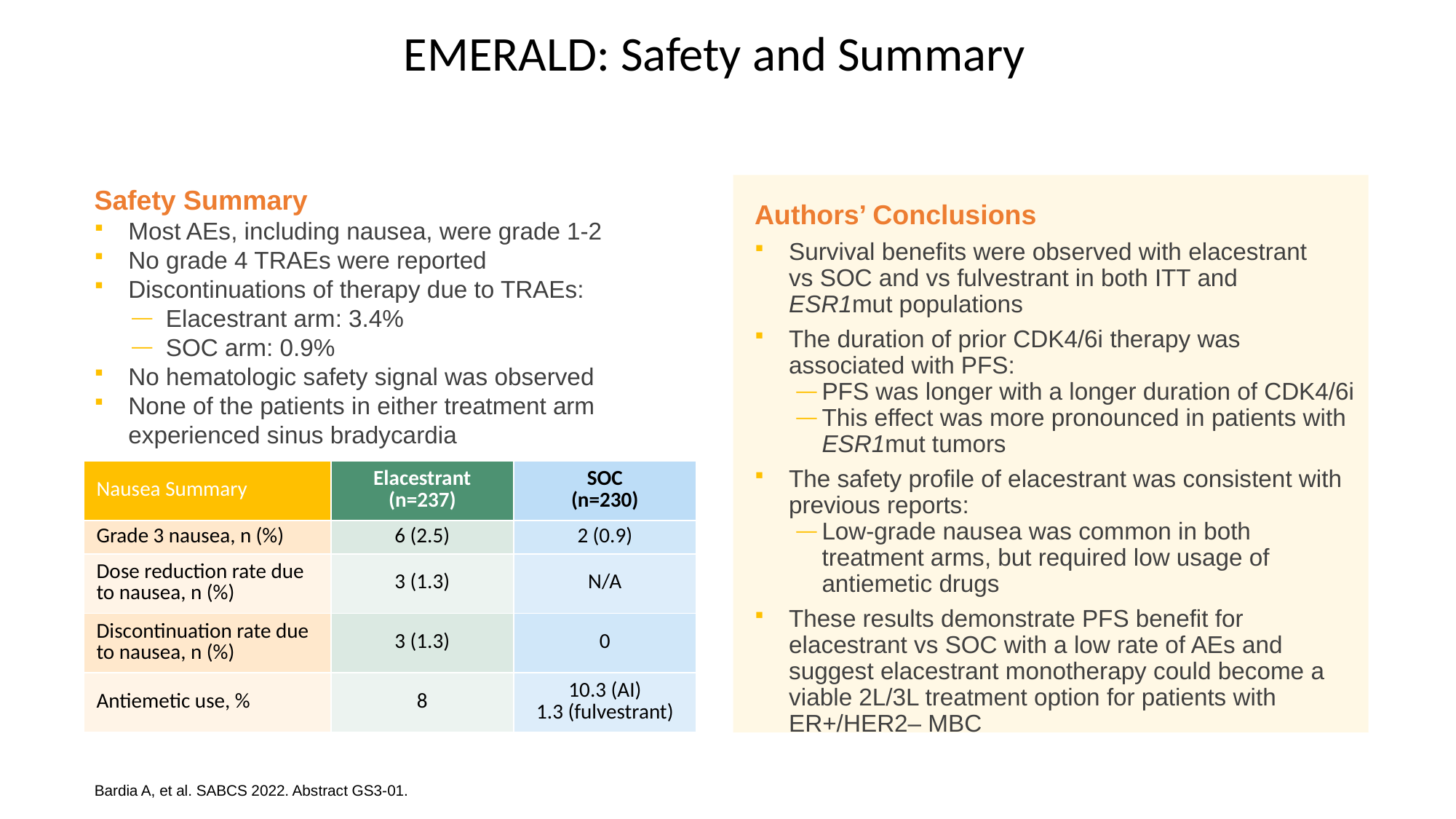

# EMERALD: Safety and Summary
Authors’ Conclusions
Survival benefits were observed with elacestrant
vs SOC and vs fulvestrant in both ITT and
ESR1mut populations
The duration of prior CDK4/6i therapy was associated with PFS:
PFS was longer with a longer duration of CDK4/6i
This effect was more pronounced in patients with ESR1mut tumors
The safety profile of elacestrant was consistent with previous reports:
Low-grade nausea was common in both treatment arms, but required low usage of antiemetic drugs
These results demonstrate PFS benefit for elacestrant vs SOC with a low rate of AEs and suggest elacestrant monotherapy could become a viable 2L/3L treatment option for patients with ER+/HER2– MBC
Safety Summary
Most AEs, including nausea, were grade 1-2
No grade 4 TRAEs were reported
Discontinuations of therapy due to TRAEs:
Elacestrant arm: 3.4%
SOC arm: 0.9%
No hematologic safety signal was observed
None of the patients in either treatment arm experienced sinus bradycardia
| Nausea Summary | Elacestrant (n=237) | SOC (n=230) |
| --- | --- | --- |
| Grade 3 nausea, n (%) | 6 (2.5) | 2 (0.9) |
| Dose reduction rate due to nausea, n (%) | 3 (1.3) | N/A |
| Discontinuation rate due to nausea, n (%) | 3 (1.3) | 0 |
| Antiemetic use, % | 8 | 10.3 (AI) 1.3 (fulvestrant) |
Bardia A, et al. SABCS 2022. Abstract GS3-01.